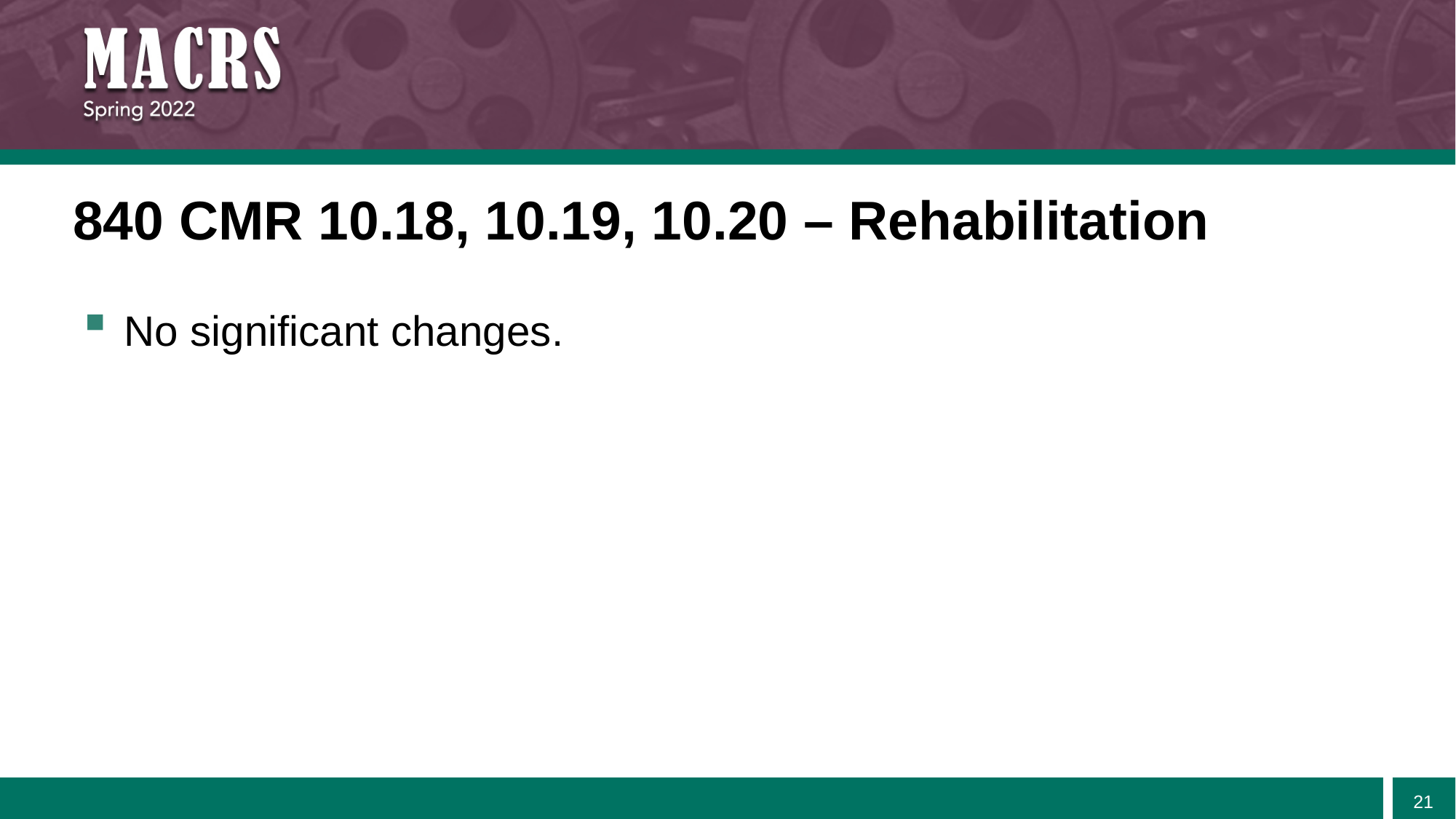

# 840 CMR 10.18, 10.19, 10.20 – Rehabilitation
No significant changes.
21